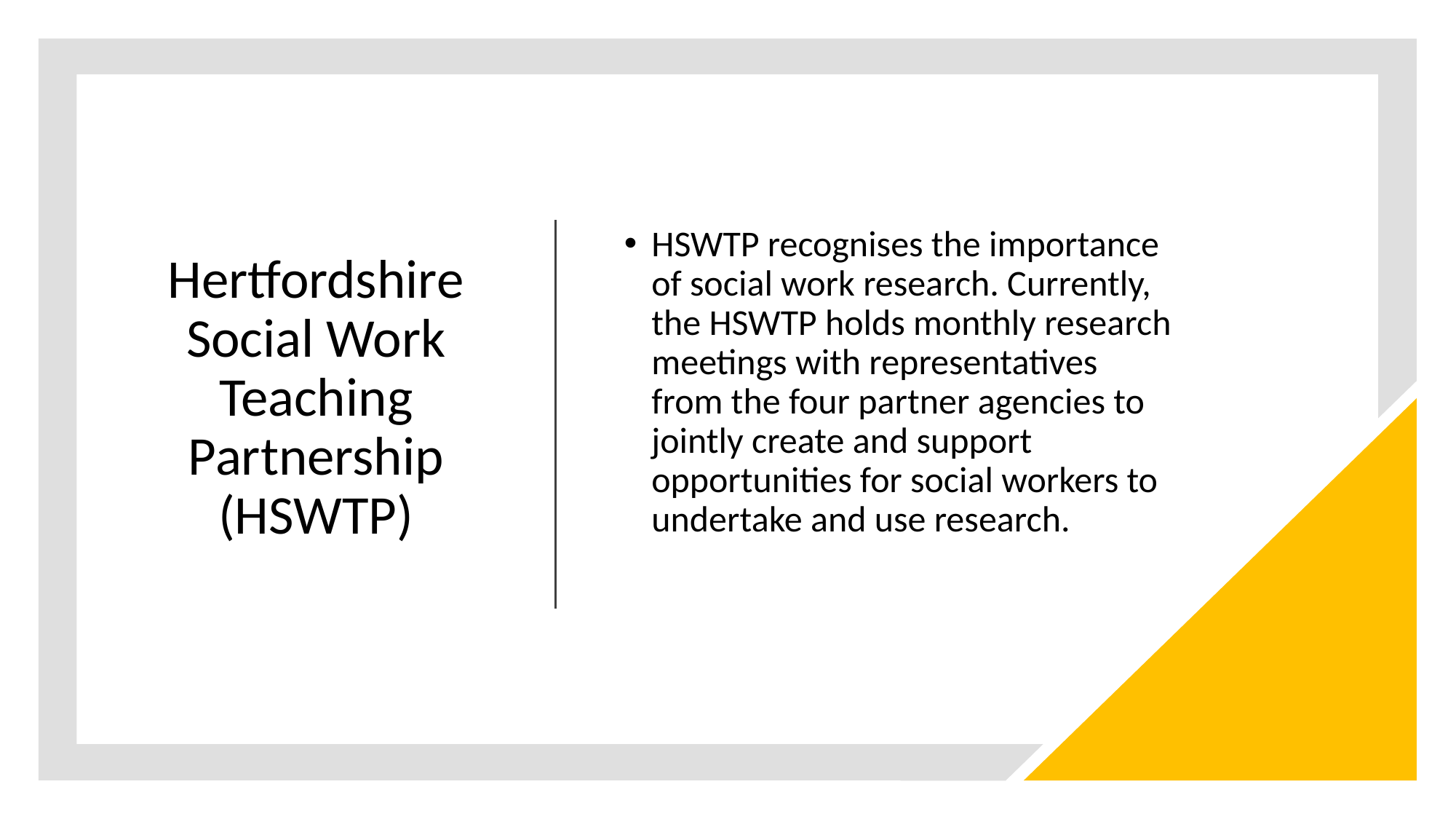

# Hertfordshire Social Work Teaching Partnership (HSWTP)
HSWTP recognises the importance of social work research. Currently, the HSWTP holds monthly research meetings with representatives from the four partner agencies to jointly create and support opportunities for social workers to undertake and use research.